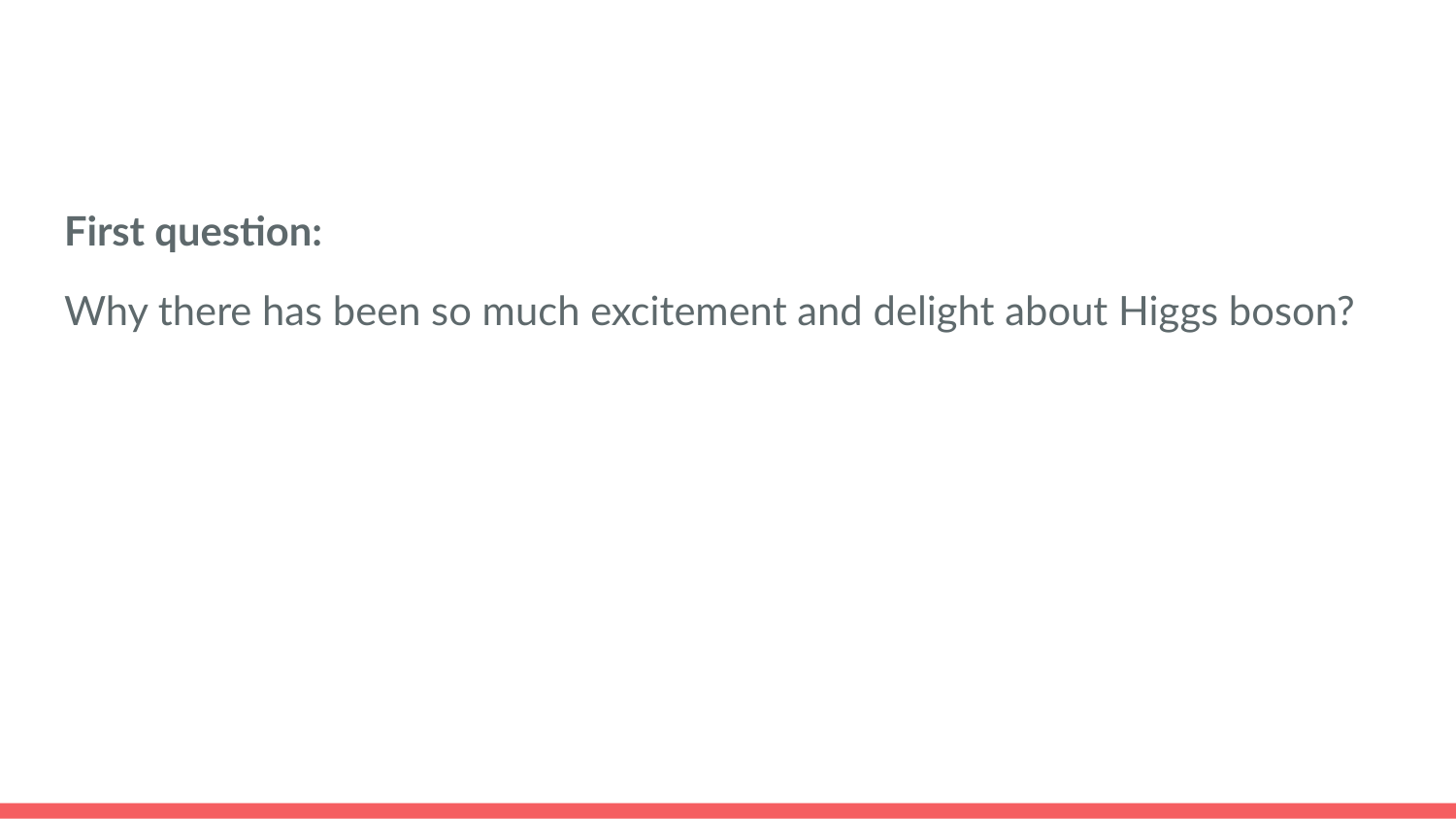

First question:
Why there has been so much excitement and delight about Higgs boson?